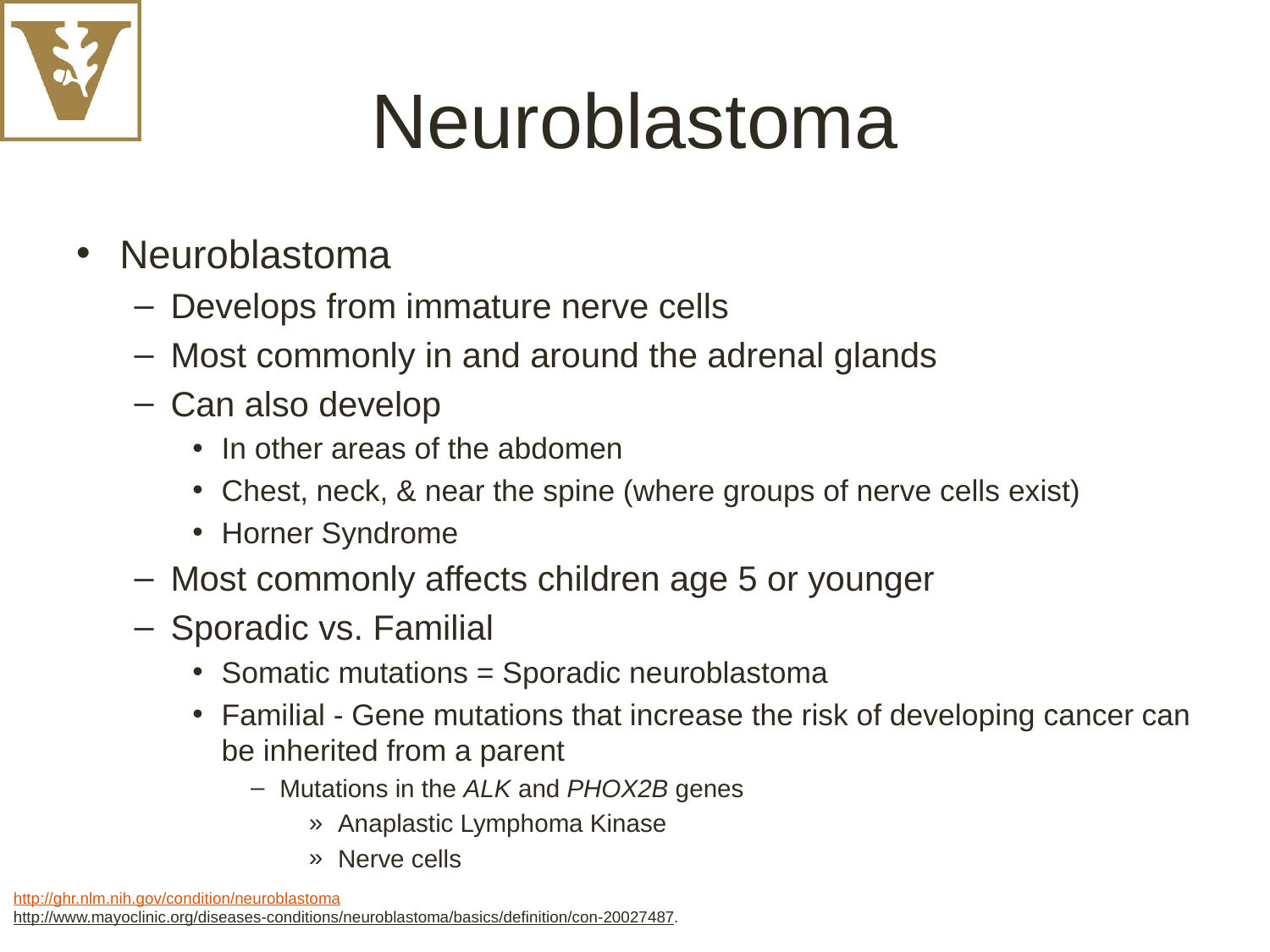

# Neuroblastoma
Neuroblastoma
Develops from immature nerve cells
Most commonly in and around the adrenal glands
Can also develop
In other areas of the abdomen
Chest, neck, & near the spine (where groups of nerve cells exist)
Horner Syndrome
Most commonly affects children age 5 or younger
Sporadic vs. Familial
Somatic mutations = Sporadic neuroblastoma
Familial - Gene mutations that increase the risk of developing cancer can be inherited from a parent
Mutations in the ALK and PHOX2B genes
Anaplastic Lymphoma Kinase
Nerve cells
http://ghr.nlm.nih.gov/condition/neuroblastoma
http://www.mayoclinic.org/diseases-conditions/neuroblastoma/basics/definition/con-20027487.